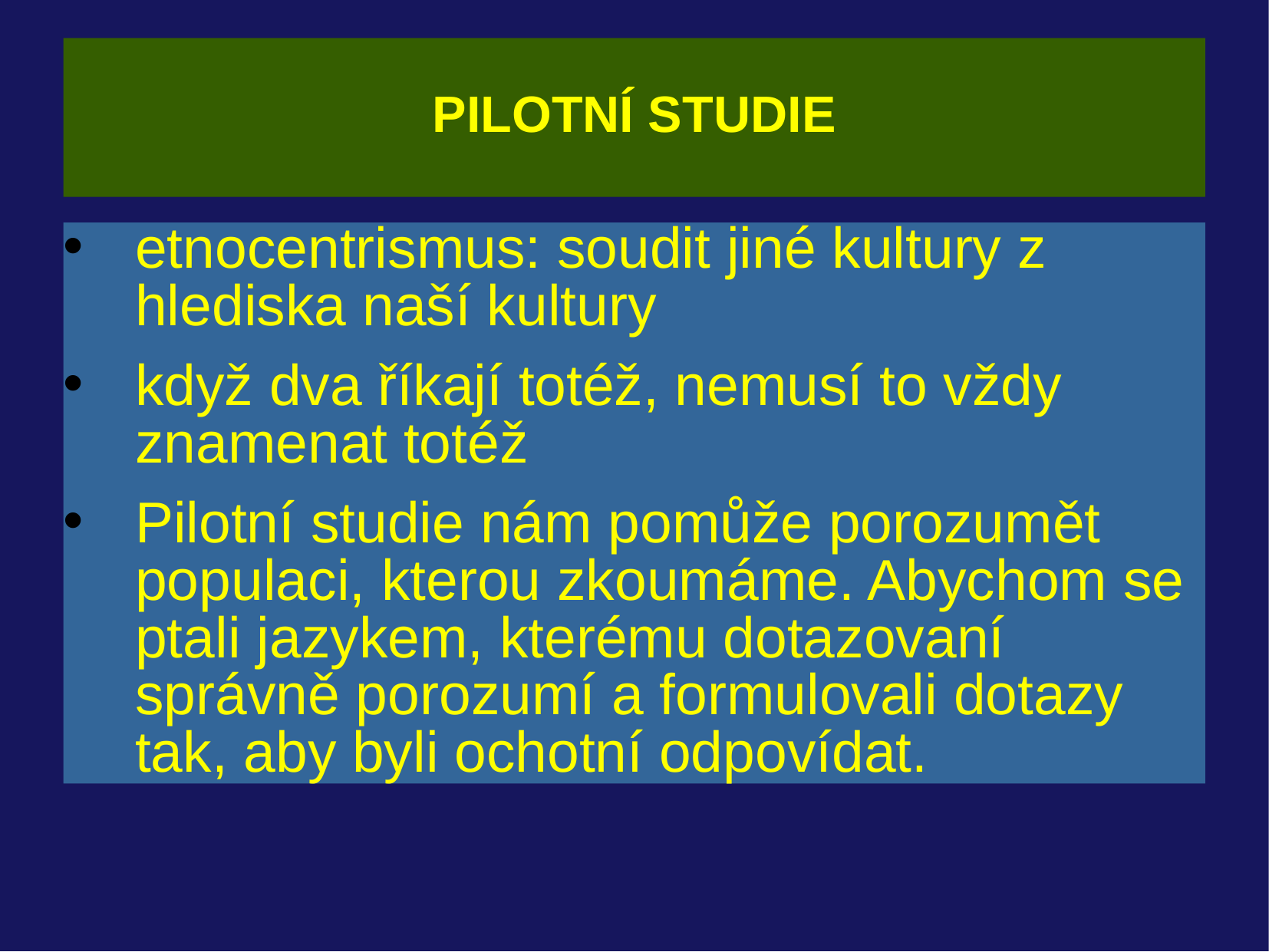

# PILOTNÍ STUDIE
etnocentrismus: soudit jiné kultury z hlediska naší kultury
když dva říkají totéž, nemusí to vždy znamenat totéž
Pilotní studie nám pomůže porozumět populaci, kterou zkoumáme. Abychom se ptali jazykem, kterému dotazovaní správně porozumí a formulovali dotazy tak, aby byli ochotní odpovídat.